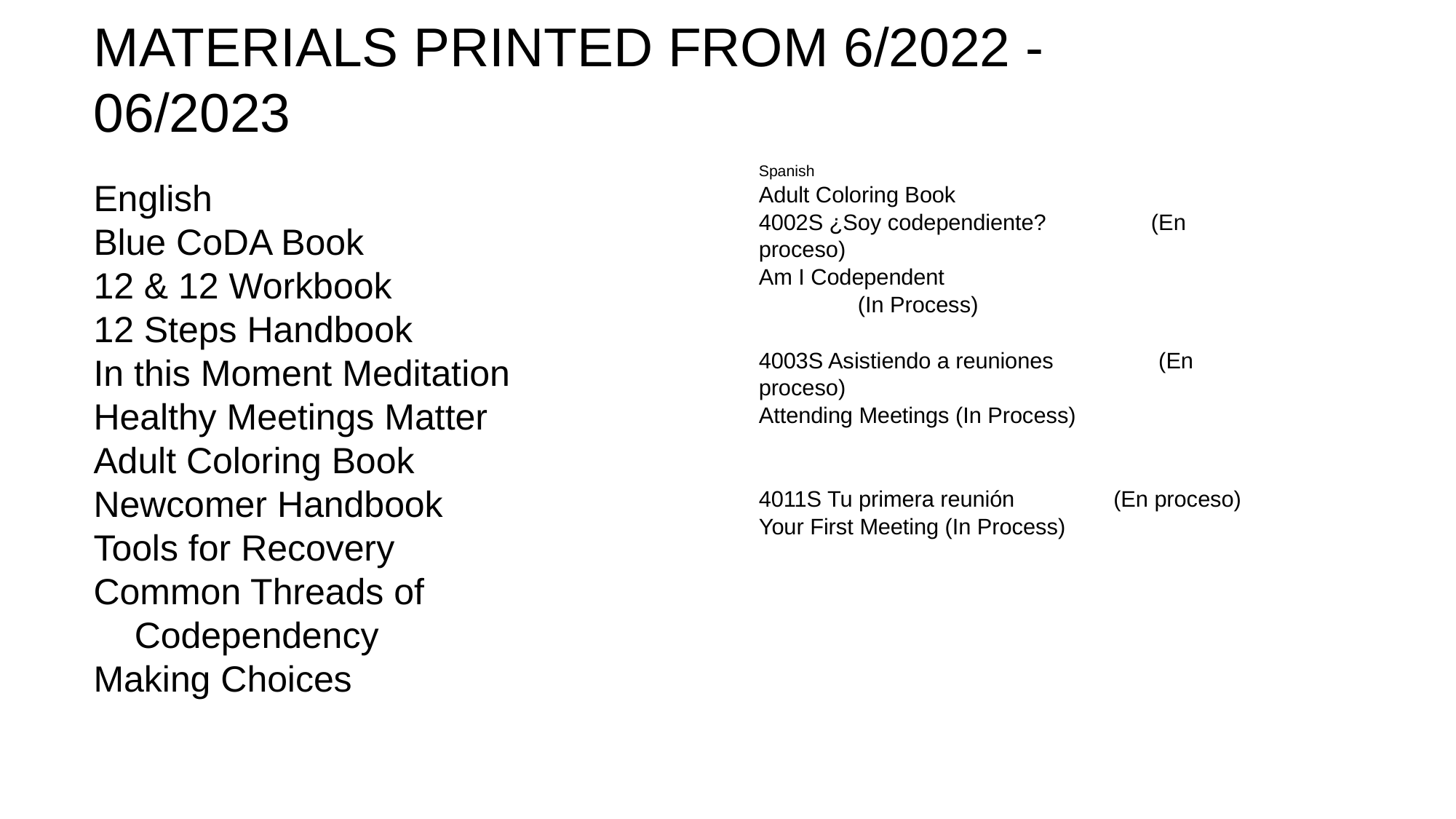

# MATERIALS PRINTED FROM 6/2022 -  06/2023
Spanish
Adult Coloring Book
4002S ¿Soy codependiente?                 (En proceso)
Am I Codependent
                (In Process)

4003S Asistiendo a reuniones                 (En proceso)
Attending Meetings (In Process)

4011S Tu primera reunión                (En proceso)
Your First Meeting (In Process)

English
Blue CoDA Book
12 & 12 Workbook
12 Steps Handbook
In this Moment Meditation
Healthy Meetings Matter
Adult Coloring Book
Newcomer Handbook
Tools for Recovery
Common Threads of Codependency
Making Choices